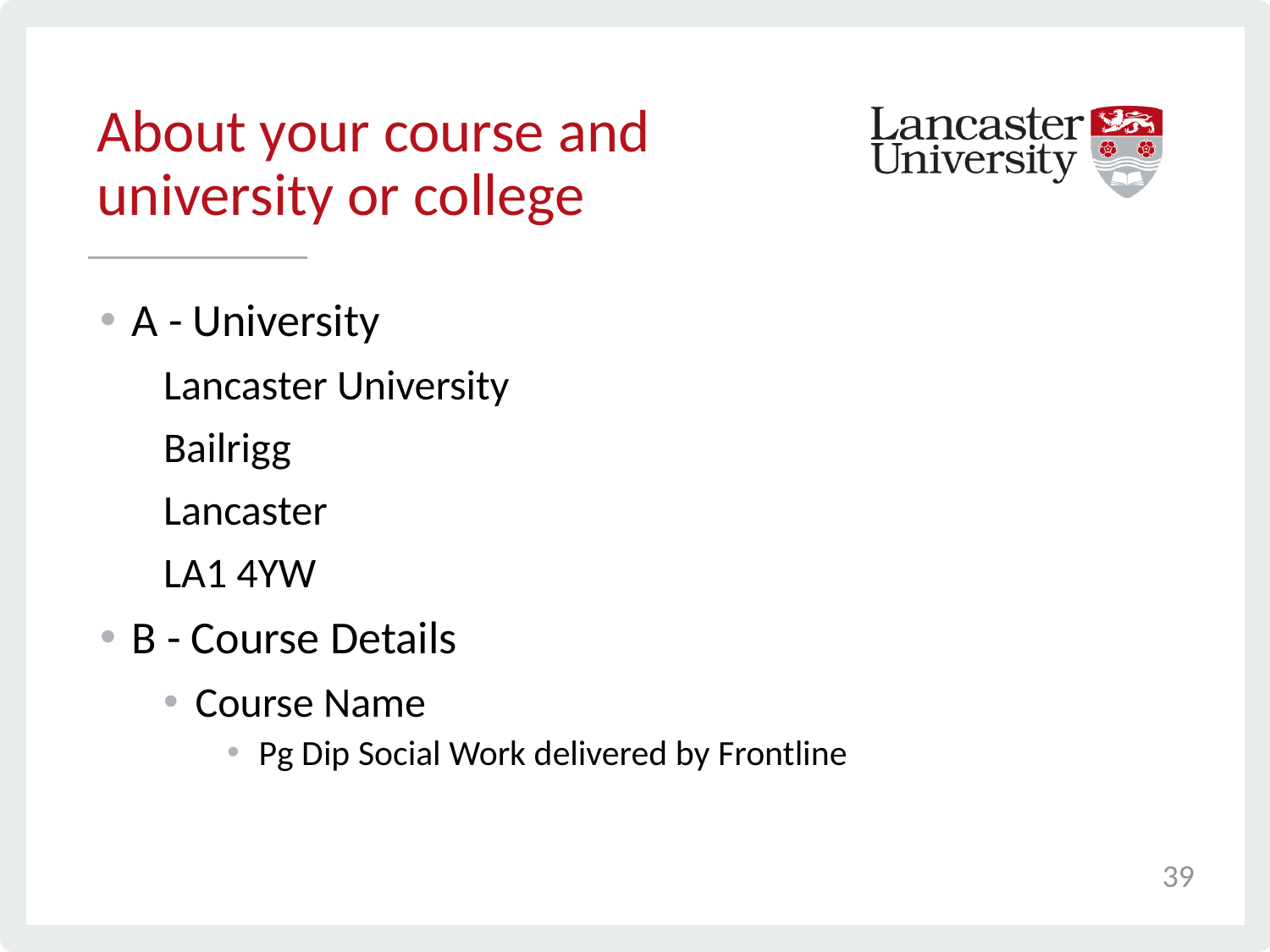

# About your course and university or college
A - University
Lancaster University
Bailrigg
Lancaster
LA1 4YW
B - Course Details
Course Name
Pg Dip Social Work delivered by Frontline
39